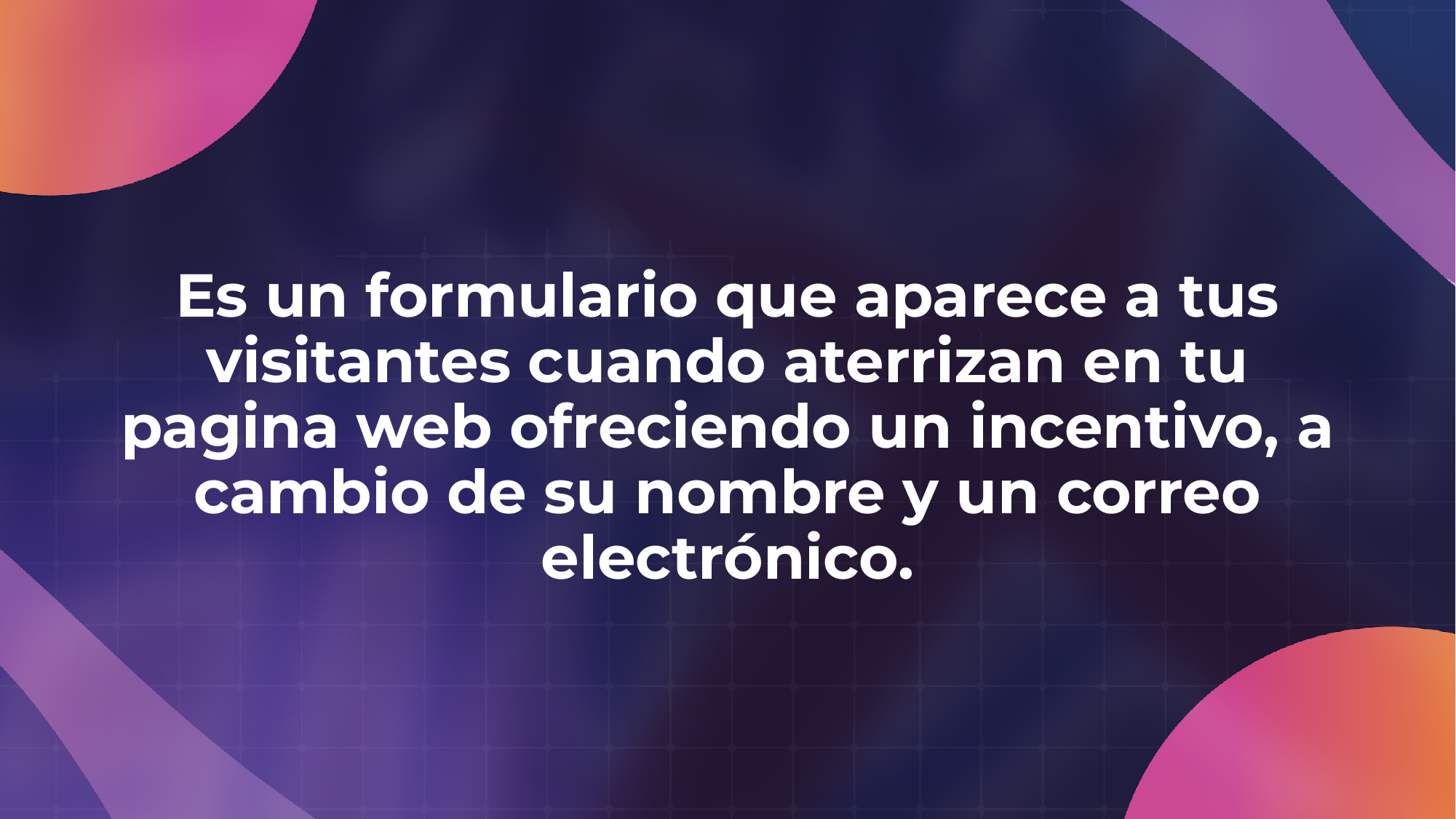

Es un formulario que aparece a tus visitantes cuando aterrizan en tu pagina web ofreciendo un incentivo, a cambio de su nombre y un correo electrónico.